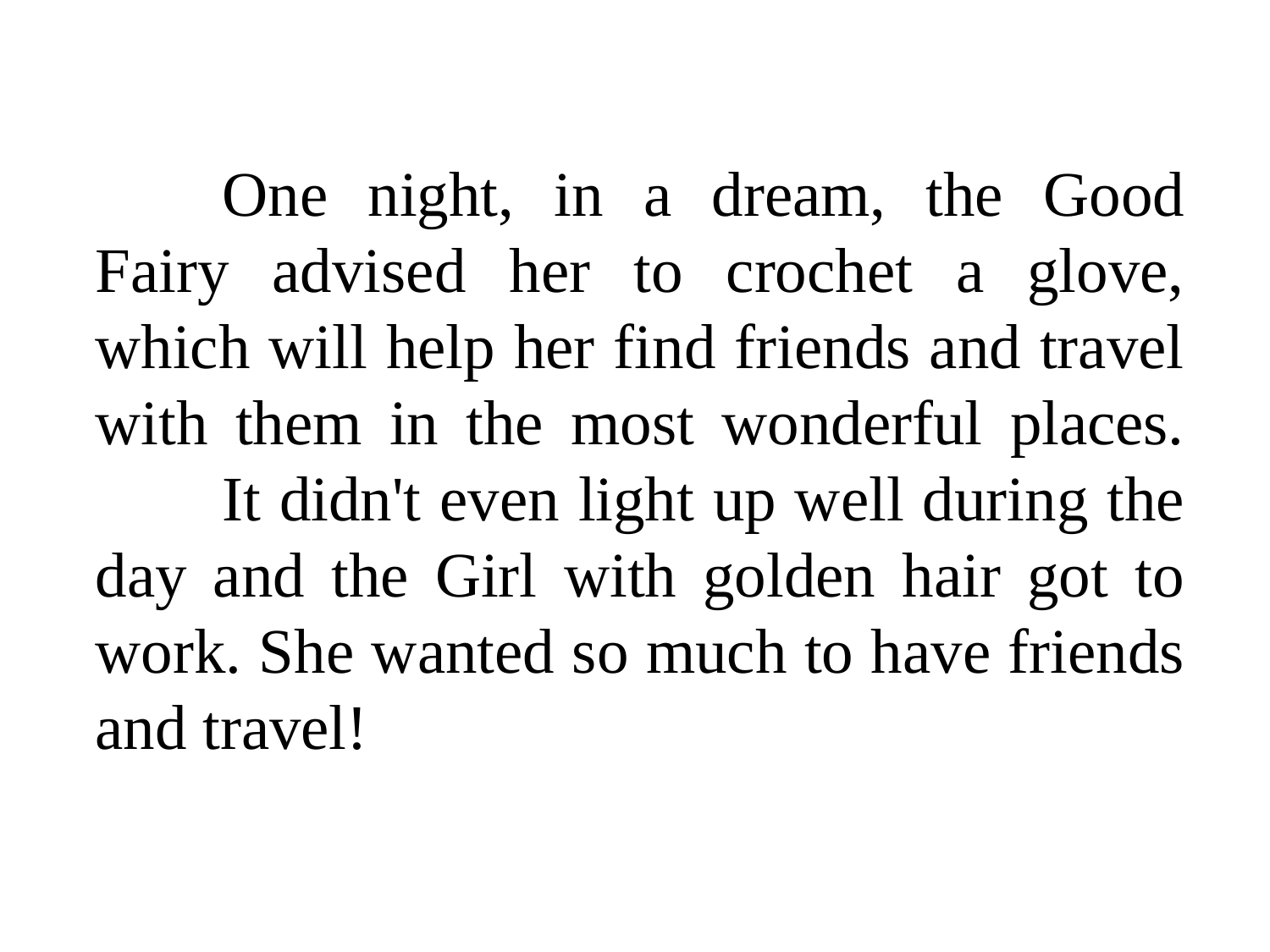

One night, in a dream, the Good Fairy advised her to crochet a glove, which will help her find friends and travel with them in the most wonderful places.	It didn't even light up well during the day and the Girl with golden hair got to work. She wanted so much to have friends and travel!